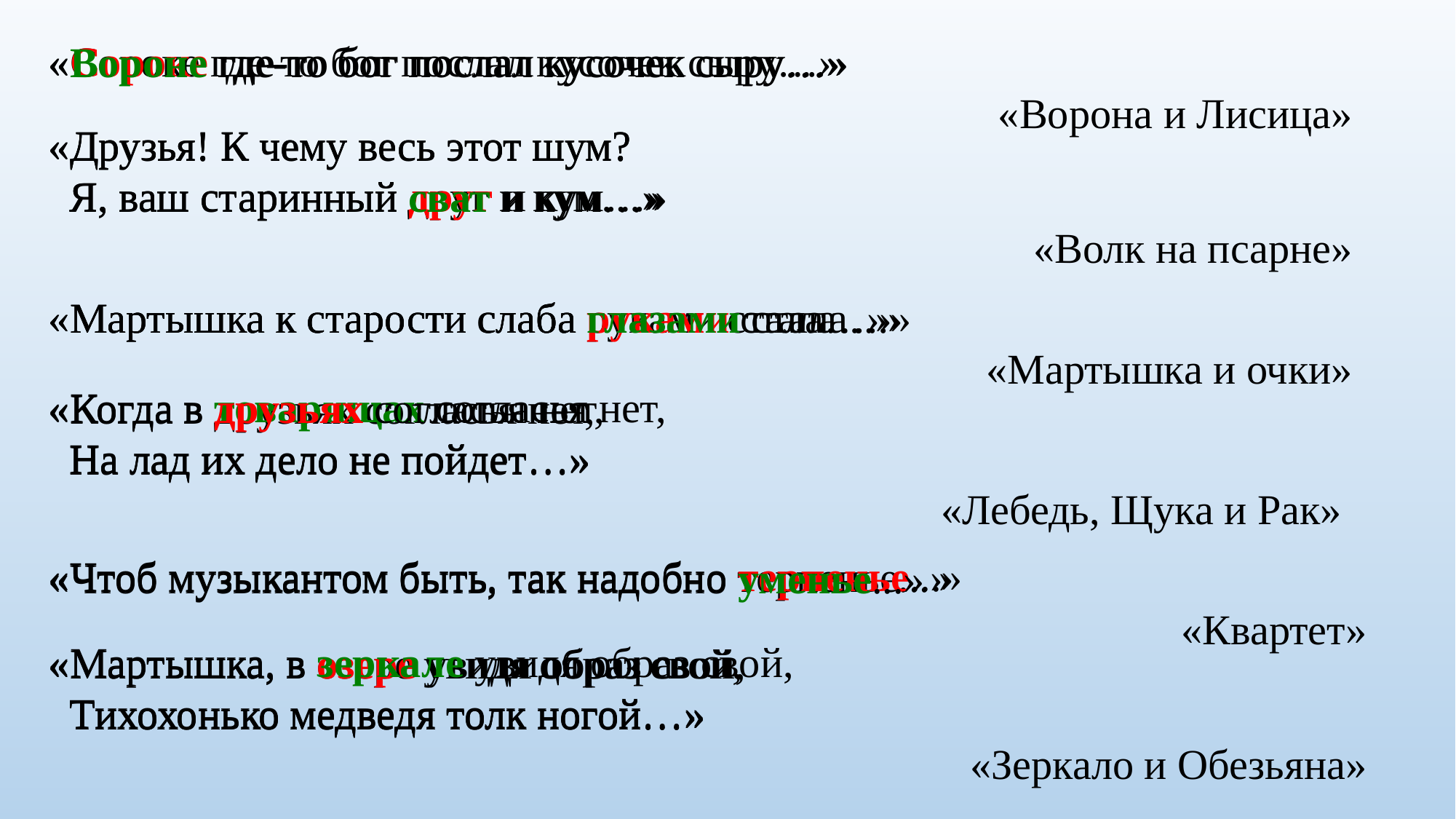

«Сороке где-то бог послал кусочек сыру…»
«Сороке где-то бог послал кусочек сыру…»
«Вороне где-то бог послал кусочек сыру…»
«Ворона и Лисица»
«Друзья! К чему весь этот шум?
  Я, ваш старинный друг и кум…»
«Друзья! К чему весь этот шум?
  Я, ваш старинный друг и кум…»
«Друзья! К чему весь этот шум?
  Я, ваш старинный сват и кум…»
«Волк на псарне»
«Мартышка к старости слаба глазами стала…»
«Мартышка и очки»
«Мартышка к старости слаба руками стала…»
«Мартышка к старости слаба руками стала…»
«Когда в товарищах согласья нет,
  На лад их дело не пойдет…»
«Лебедь, Щука и Рак»
«Когда в друзьях согласья нет,
  На лад их дело не пойдет…»
«Когда в друзьях согласья нет,
  На лад их дело не пойдет…»
«Чтоб музыкантом быть, так надобно терпенье...»
«Чтоб музыкантом быть, так надобно терпенье...»
«Чтоб музыкантом быть, так надобно уменье...»
«Квартет»
«Мартышка, в зеркале увидя образ свой,
  Тихохонько медведя толк ногой…»
«Зеркало и Обезьяна»
«Мартышка, в озере увидя образ свой,
  Тихохонько медведя толк ногой…»
«Мартышка, в озере увидя образ свой,
  Тихохонько медведя толк ногой…»